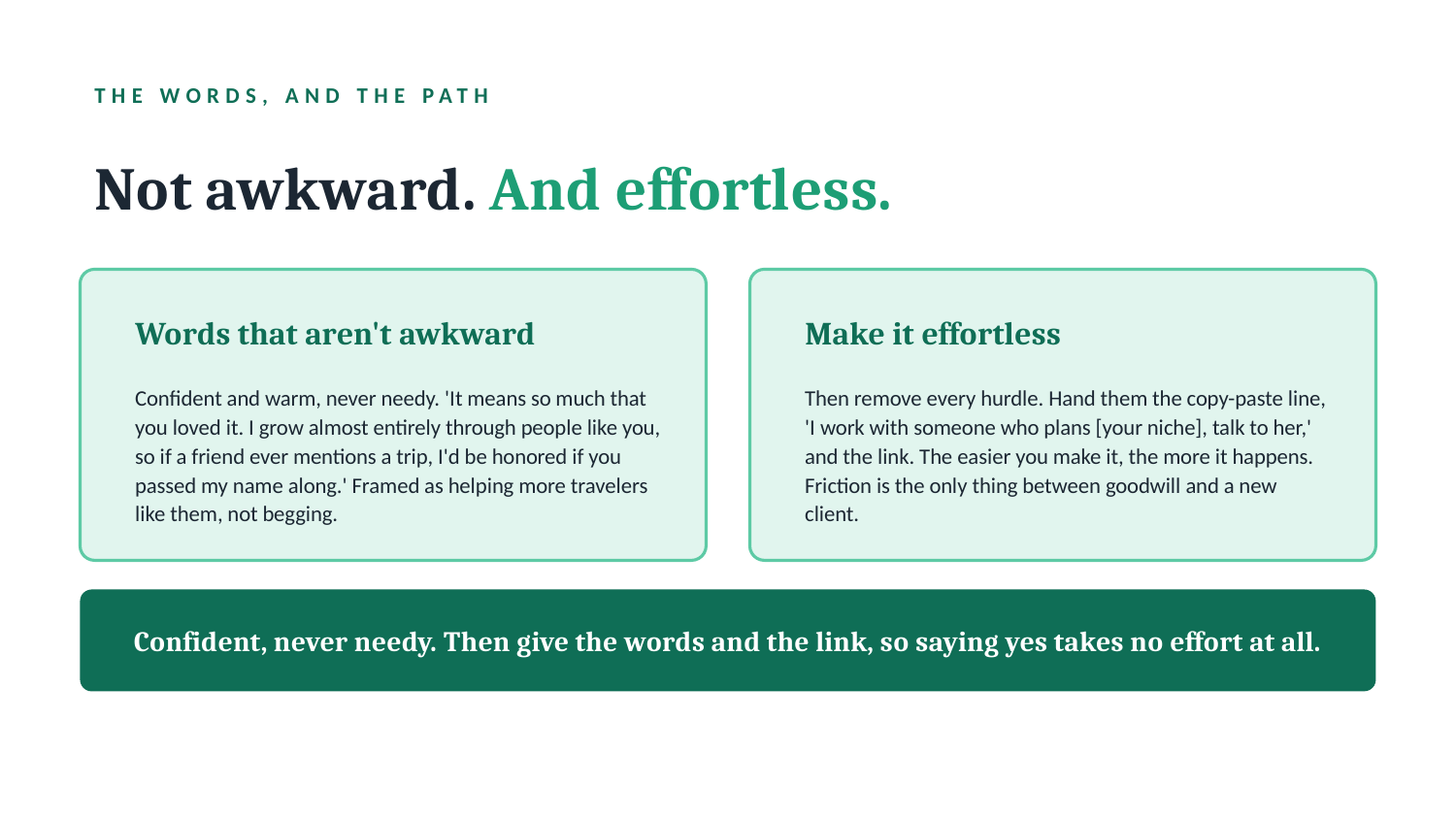

THE WORDS, AND THE PATH
Not awkward. And effortless.

Words that aren't awkward
Make it effortless
Confident and warm, never needy. 'It means so much that you loved it. I grow almost entirely through people like you, so if a friend ever mentions a trip, I'd be honored if you passed my name along.' Framed as helping more travelers like them, not begging.
Then remove every hurdle. Hand them the copy-paste line, 'I work with someone who plans [your niche], talk to her,' and the link. The easier you make it, the more it happens. Friction is the only thing between goodwill and a new client.

Confident, never needy. Then give the words and the link, so saying yes takes no effort at all.